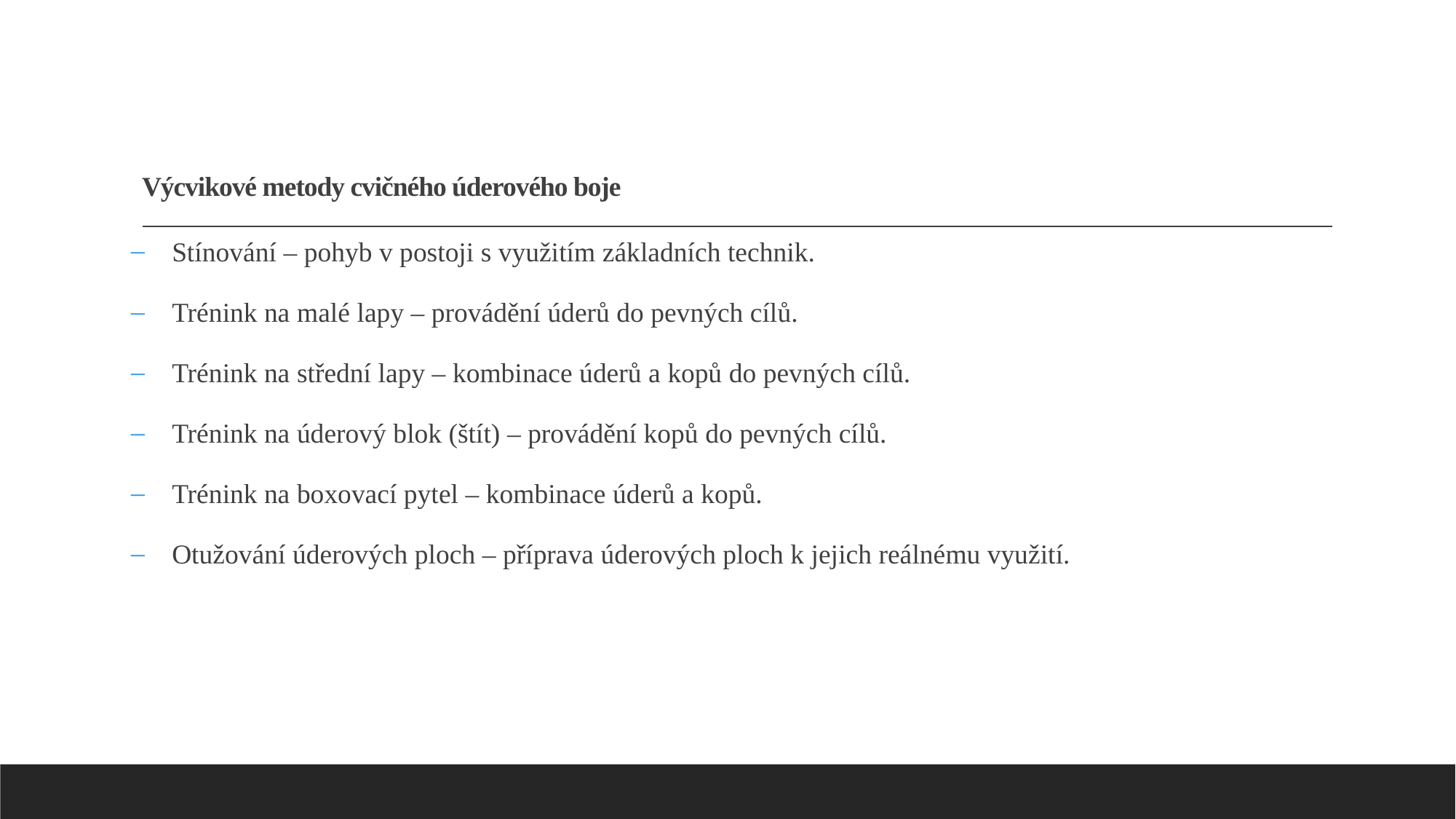

# Výcvikové metody cvičného úderového boje
Stínování – pohyb v postoji s využitím základních technik.
Trénink na malé lapy – provádění úderů do pevných cílů.
Trénink na střední lapy – kombinace úderů a kopů do pevných cílů.
Trénink na úderový blok (štít) – provádění kopů do pevných cílů.
Trénink na boxovací pytel – kombinace úderů a kopů.
Otužování úderových ploch – příprava úderových ploch k jejich reálnému využití.